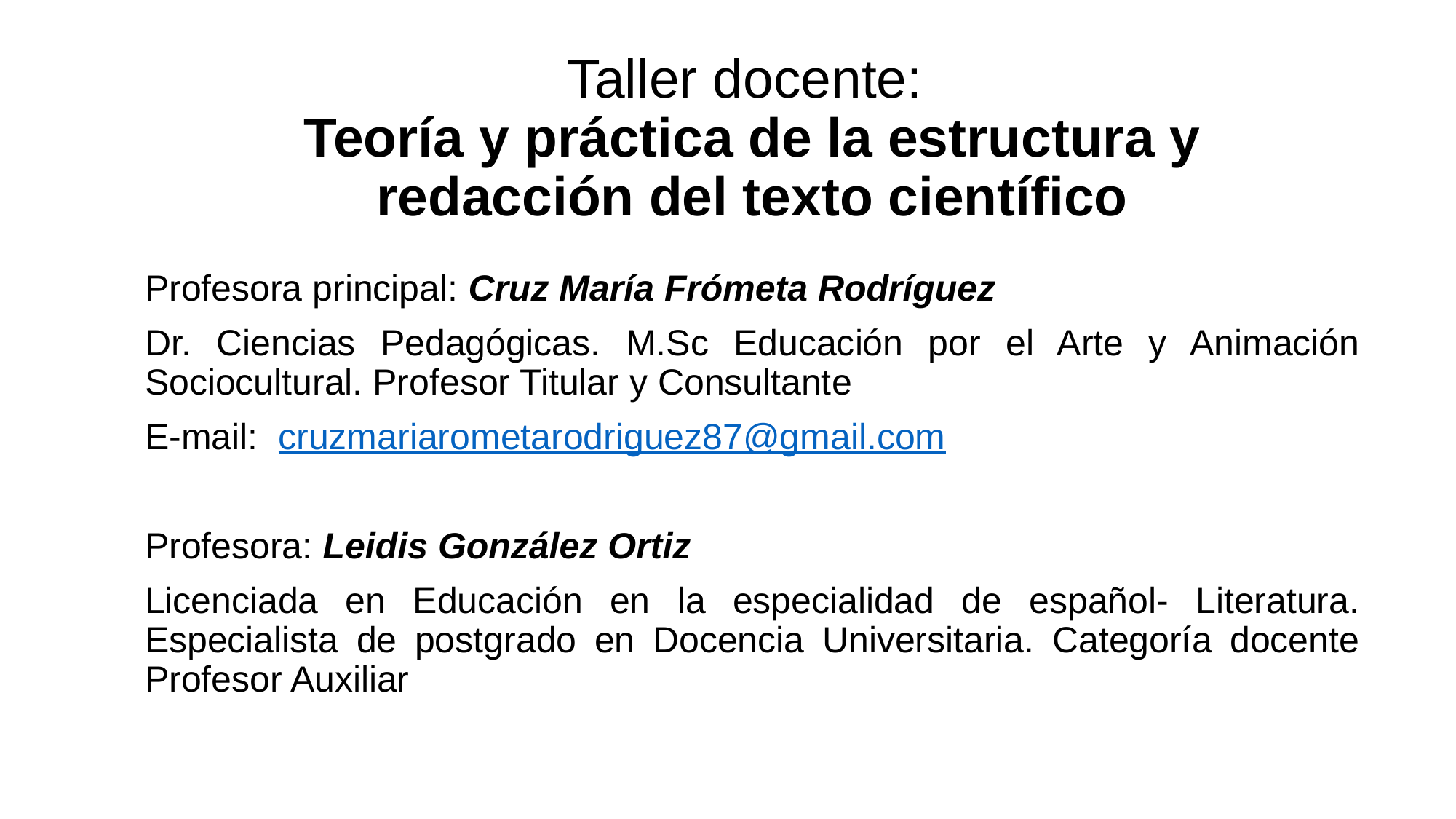

# Taller docente: Teoría y práctica de la estructura y redacción del texto científico
Profesora principal: Cruz María Frómeta Rodríguez
Dr. Ciencias Pedagógicas. M.Sc Educación por el Arte y Animación Sociocultural. Profesor Titular y Consultante
E-mail:  cruzmariarometarodriguez87@gmail.com

Profesora: Leidis González Ortiz
Licenciada en Educación en la especialidad de español- Literatura. Especialista de postgrado en Docencia Universitaria. Categoría docente Profesor Auxiliar